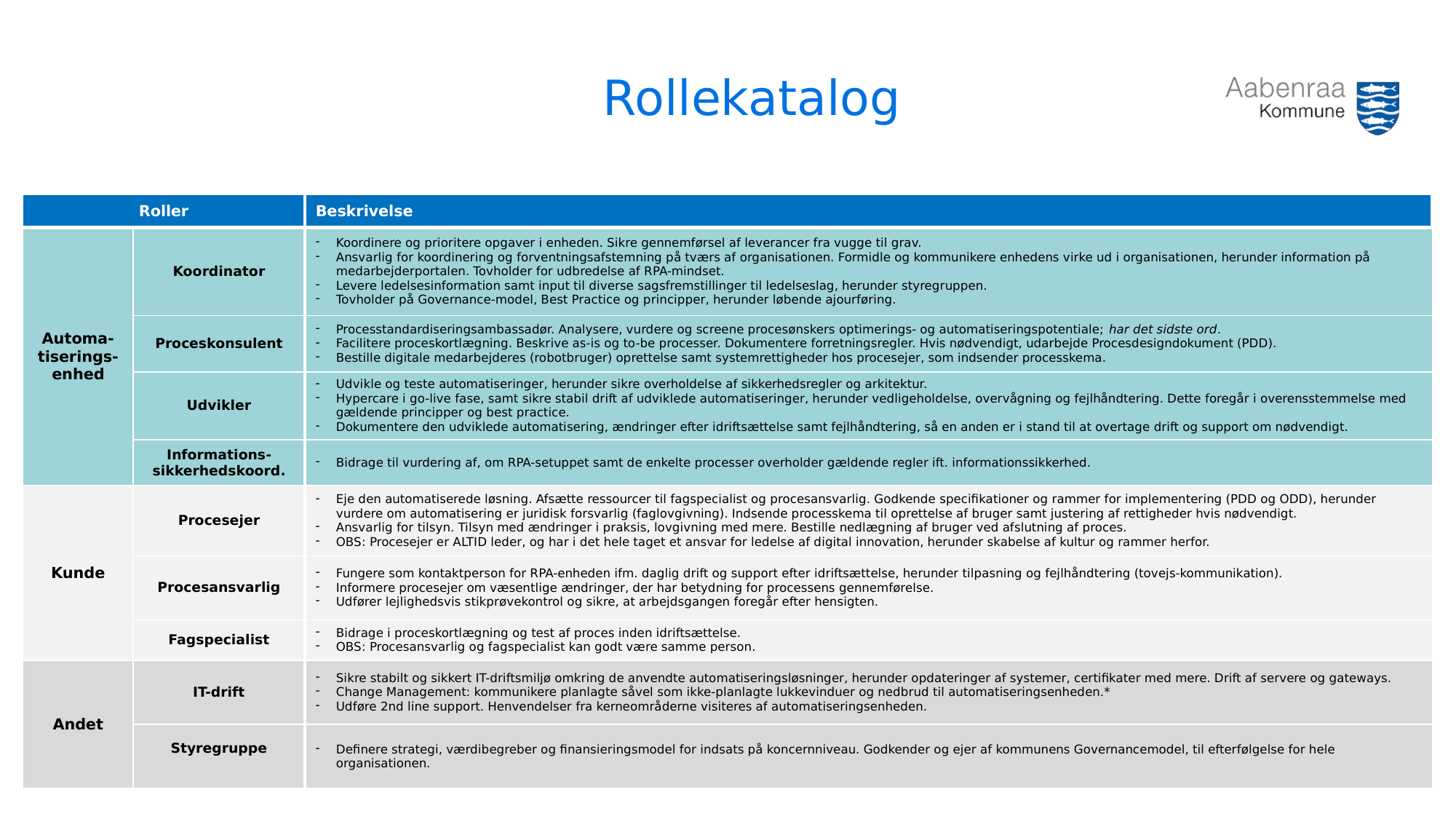

# Rollekatalog
| Roller |  | Beskrivelse |
| --- | --- | --- |
| Automa-tiserings-enhed | Koordinator | Koordinere og prioritere opgaver i enheden. Sikre gennemførsel af leverancer fra vugge til grav. Ansvarlig for koordinering og forventningsafstemning på tværs af organisationen. Formidle og kommunikere enhedens virke ud i organisationen, herunder information på medarbejderportalen. Tovholder for udbredelse af RPA-mindset. Levere ledelsesinformation samt input til diverse sagsfremstillinger til ledelseslag, herunder styregruppen. Tovholder på Governance-model, Best Practice og principper, herunder løbende ajourføring. |
|  | Proceskonsulent | Processtandardiseringsambassadør. Analysere, vurdere og screene procesønskers optimerings- og automatiseringspotentiale; har det sidste ord. Facilitere proceskortlægning. Beskrive as-is og to-be processer. Dokumentere forretningsregler. Hvis nødvendigt, udarbejde Procesdesigndokument (PDD). Bestille digitale medarbejderes (robotbruger) oprettelse samt systemrettigheder hos procesejer, som indsender processkema. |
|  | Udvikler | Udvikle og teste automatiseringer, herunder sikre overholdelse af sikkerhedsregler og arkitektur. Hypercare i go-live fase, samt sikre stabil drift af udviklede automatiseringer, herunder vedligeholdelse, overvågning og fejlhåndtering. Dette foregår i overensstemmelse med gældende principper og best practice. Dokumentere den udviklede automatisering, ændringer efter idriftsættelse samt fejlhåndtering, så en anden er i stand til at overtage drift og support om nødvendigt. |
|  | Informations-sikkerhedskoord. | Bidrage til vurdering af, om RPA-setuppet samt de enkelte processer overholder gældende regler ift. informationssikkerhed. |
| Kunde | Procesejer | Eje den automatiserede løsning. Afsætte ressourcer til fagspecialist og procesansvarlig. Godkende specifikationer og rammer for implementering (PDD og ODD), herunder vurdere om automatisering er juridisk forsvarlig (faglovgivning). Indsende processkema til oprettelse af bruger samt justering af rettigheder hvis nødvendigt. Ansvarlig for tilsyn. Tilsyn med ændringer i praksis, lovgivning med mere. Bestille nedlægning af bruger ved afslutning af proces. OBS: Procesejer er ALTID leder, og har i det hele taget et ansvar for ledelse af digital innovation, herunder skabelse af kultur og rammer herfor. |
|  | Procesansvarlig | Fungere som kontaktperson for RPA-enheden ifm. daglig drift og support efter idriftsættelse, herunder tilpasning og fejlhåndtering (tovejs-kommunikation). Informere procesejer om væsentlige ændringer, der har betydning for processens gennemførelse. Udfører lejlighedsvis stikprøvekontrol og sikre, at arbejdsgangen foregår efter hensigten. |
|  | Fagspecialist | Bidrage i proceskortlægning og test af proces inden idriftsættelse. OBS: Procesansvarlig og fagspecialist kan godt være samme person. |
| Andet | IT-drift | Sikre stabilt og sikkert IT-driftsmiljø omkring de anvendte automatiseringsløsninger, herunder opdateringer af systemer, certifikater med mere. Drift af servere og gateways. Change Management: kommunikere planlagte såvel som ikke-planlagte lukkevinduer og nedbrud til automatiseringsenheden.\* Udføre 2nd line support. Henvendelser fra kerneområderne visiteres af automatiseringsenheden. |
|  | Styregruppe | Definere strategi, værdibegreber og finansieringsmodel for indsats på koncernniveau. Godkender og ejer af kommunens Governancemodel, til efterfølgelse for hele organisationen. |